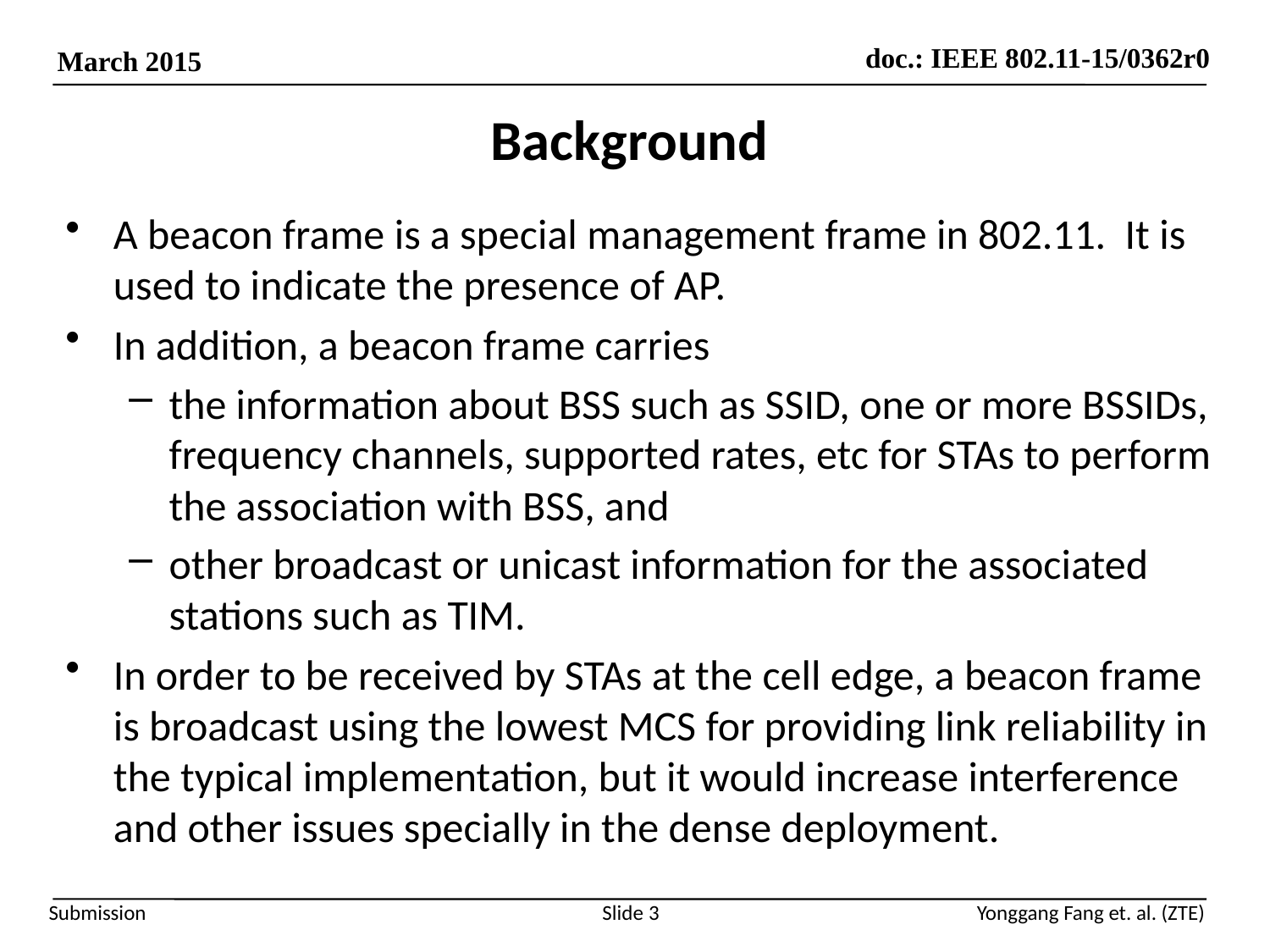

# Background
A beacon frame is a special management frame in 802.11.  It is used to indicate the presence of AP.
In addition, a beacon frame carries
the information about BSS such as SSID, one or more BSSIDs, frequency channels, supported rates, etc for STAs to perform the association with BSS, and
other broadcast or unicast information for the associated stations such as TIM.
In order to be received by STAs at the cell edge, a beacon frame is broadcast using the lowest MCS for providing link reliability in the typical implementation, but it would increase interference and other issues specially in the dense deployment.
Slide 3